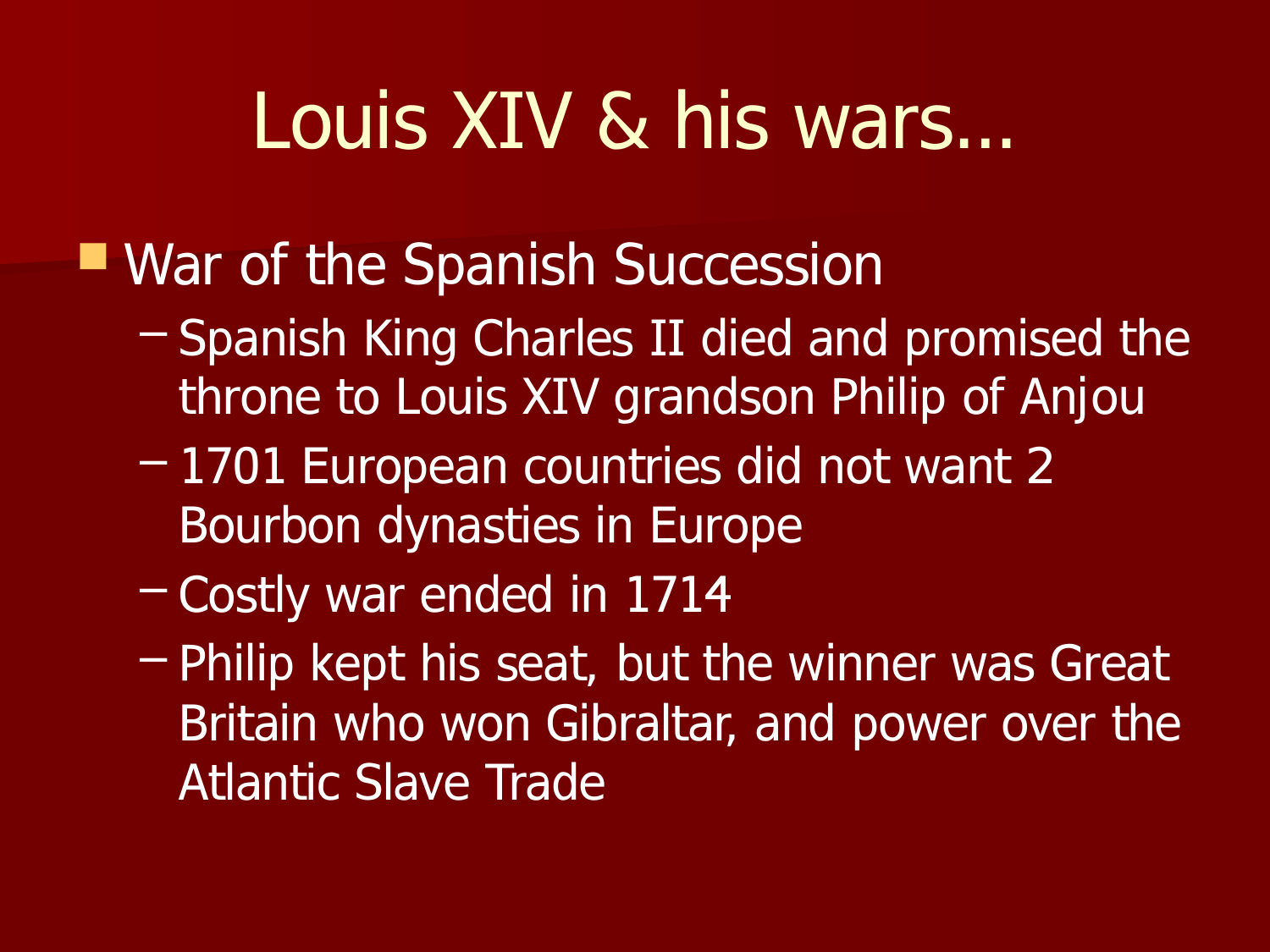

# Louis XIV & his wars…
War of the Spanish Succession
Spanish King Charles II died and promised the throne to Louis XIV grandson Philip of Anjou
1701 European countries did not want 2 Bourbon dynasties in Europe
Costly war ended in 1714
Philip kept his seat, but the winner was Great Britain who won Gibraltar, and power over the Atlantic Slave Trade